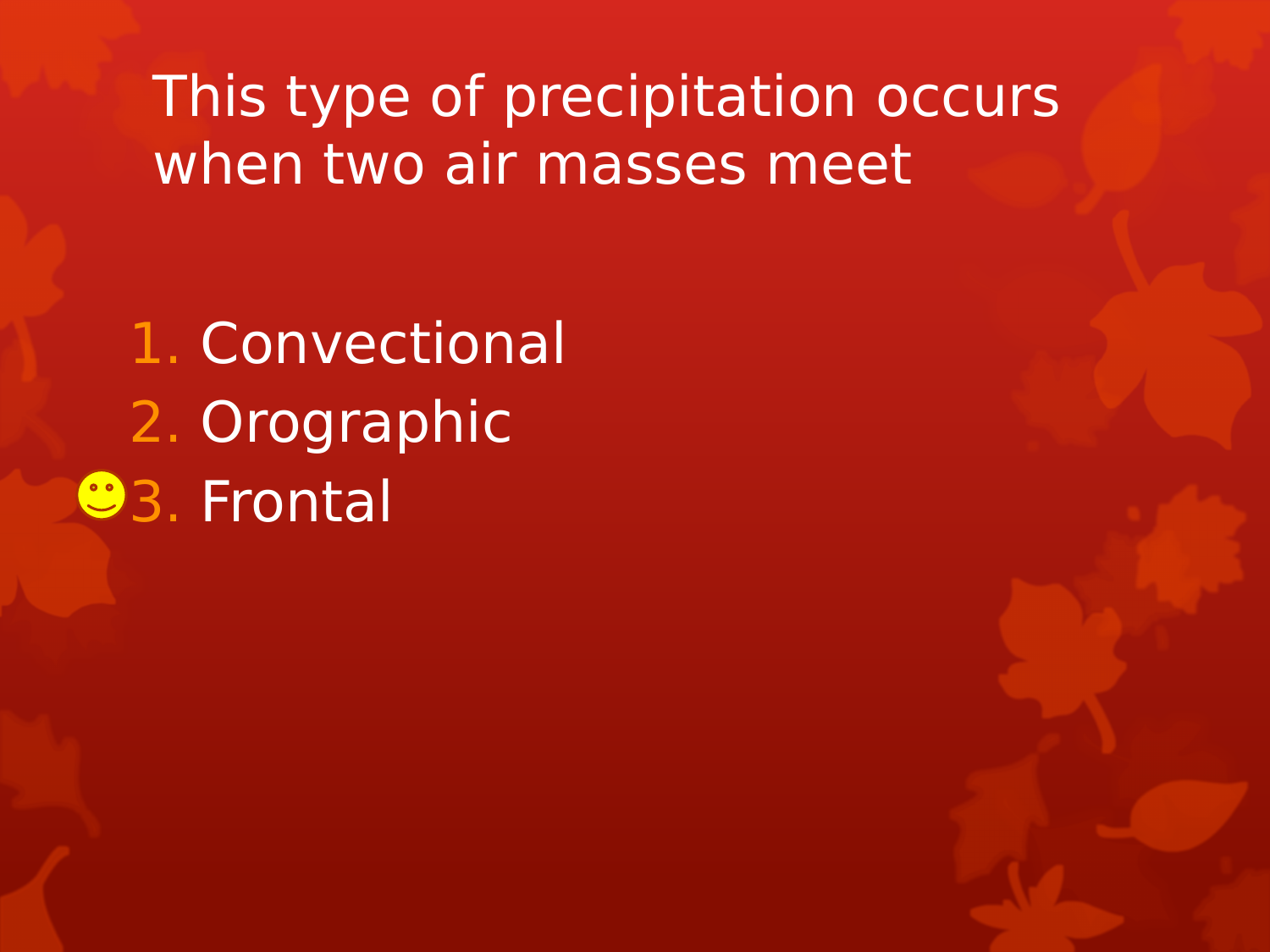

# This type of precipitation occurs when two air masses meet
Convectional
Orographic
Frontal